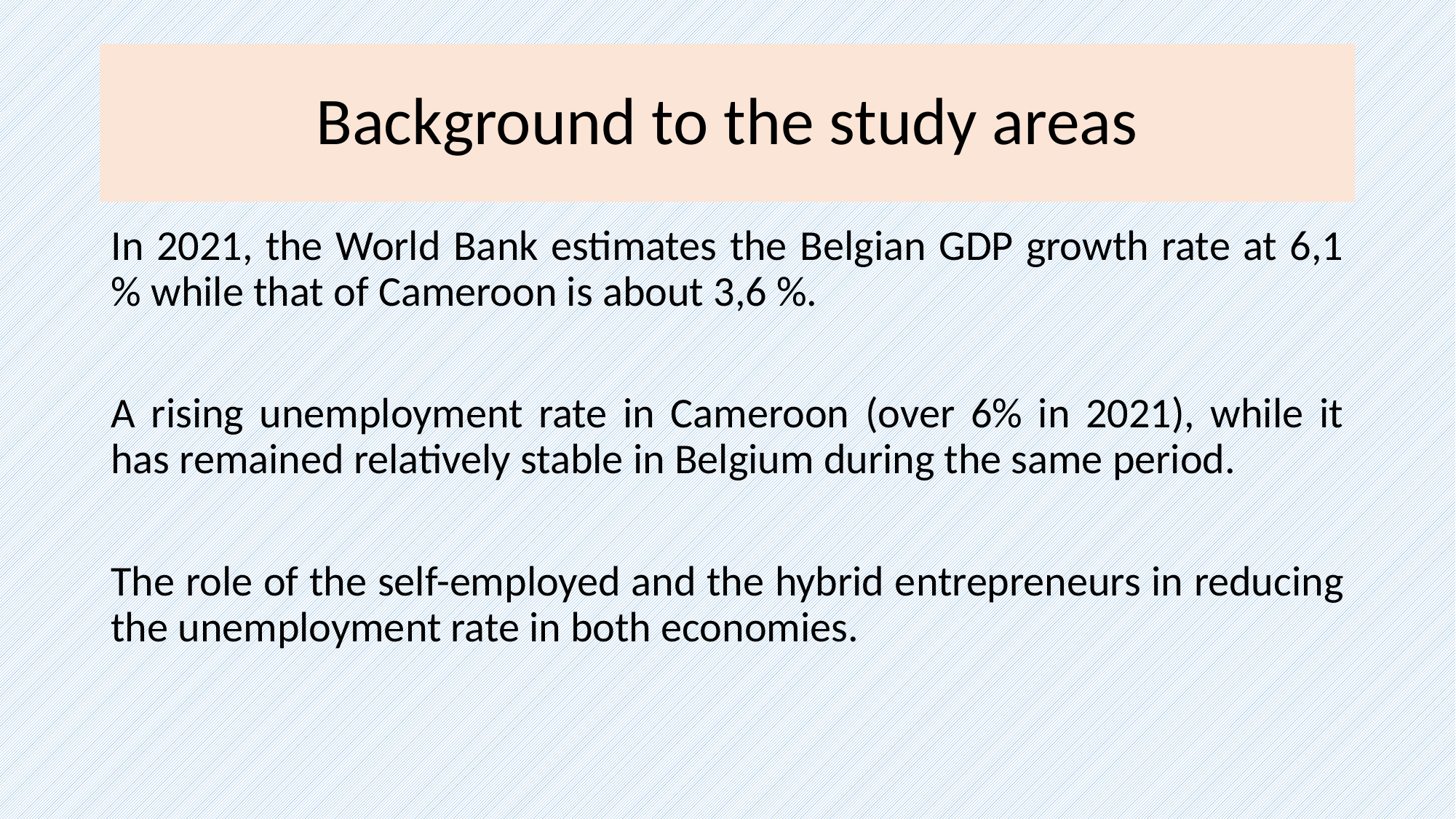

# Background to the study areas
In 2021, the World Bank estimates the Belgian GDP growth rate at 6,1 % while that of Cameroon is about 3,6 %.

A rising unemployment rate in Cameroon (over 6% in 2021), while it has remained relatively stable in Belgium during the same period.

The role of the self-employed and the hybrid entrepreneurs in reducing the unemployment rate in both economies.